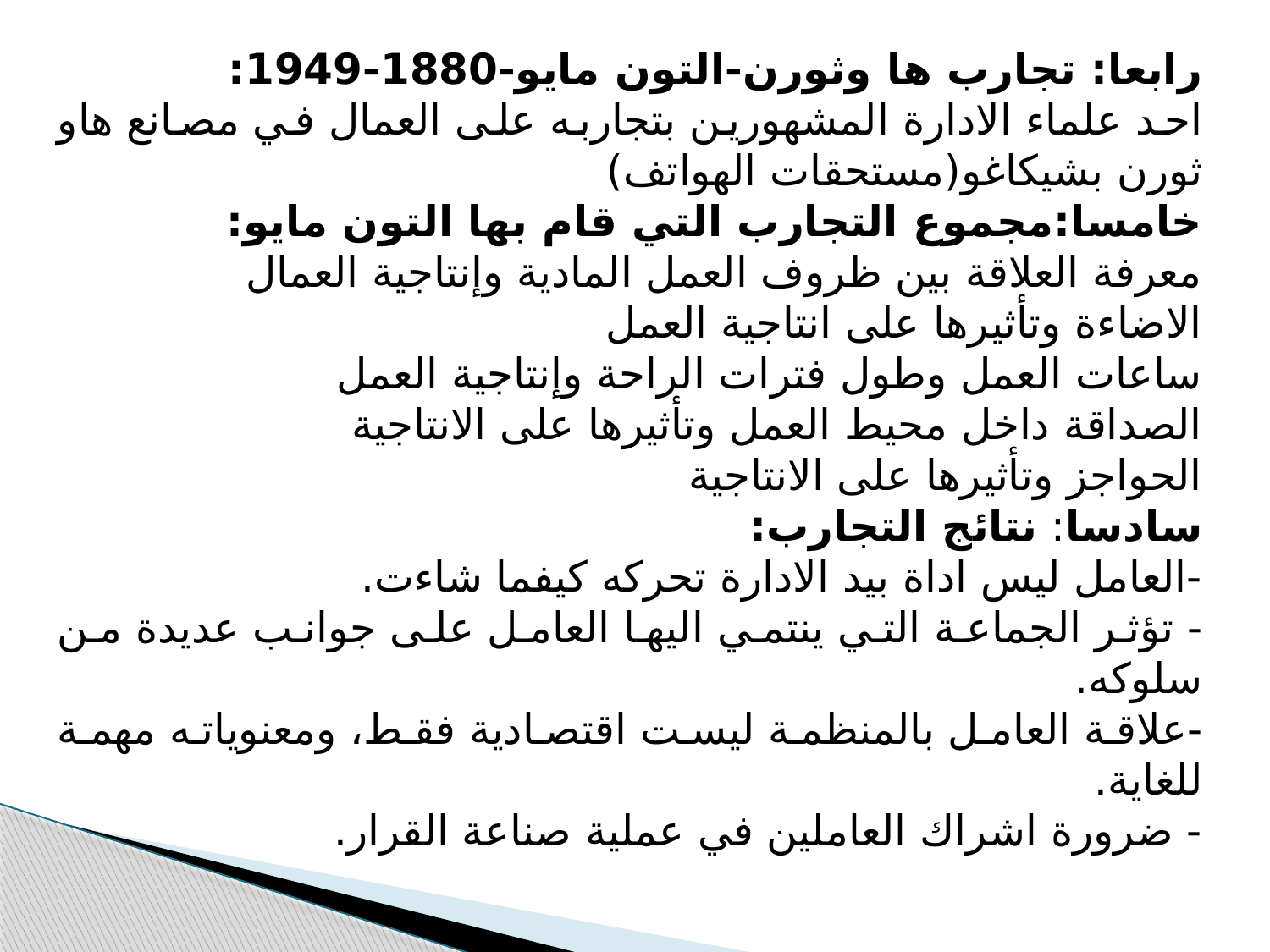

رابعا: تجارب ها وثورن-التون مايو-1880-1949:
احد علماء الادارة المشهورين بتجاربه على العمال في مصانع هاو ثورن بشيكاغو(مستحقات الهواتف)
خامسا:مجموع التجارب التي قام بها التون مايو:
معرفة العلاقة بين ظروف العمل المادية وإنتاجية العمال
الاضاءة وتأثيرها على انتاجية العمل
ساعات العمل وطول فترات الراحة وإنتاجية العمل
الصداقة داخل محيط العمل وتأثيرها على الانتاجية
الحواجز وتأثيرها على الانتاجية
سادسا: نتائج التجارب:
-العامل ليس اداة بيد الادارة تحركه كيفما شاءت.
- تؤثر الجماعة التي ينتمي اليها العامل على جوانب عديدة من سلوكه.
-علاقة العامل بالمنظمة ليست اقتصادية فقط، ومعنوياته مهمة للغاية.
- ضرورة اشراك العاملين في عملية صناعة القرار.